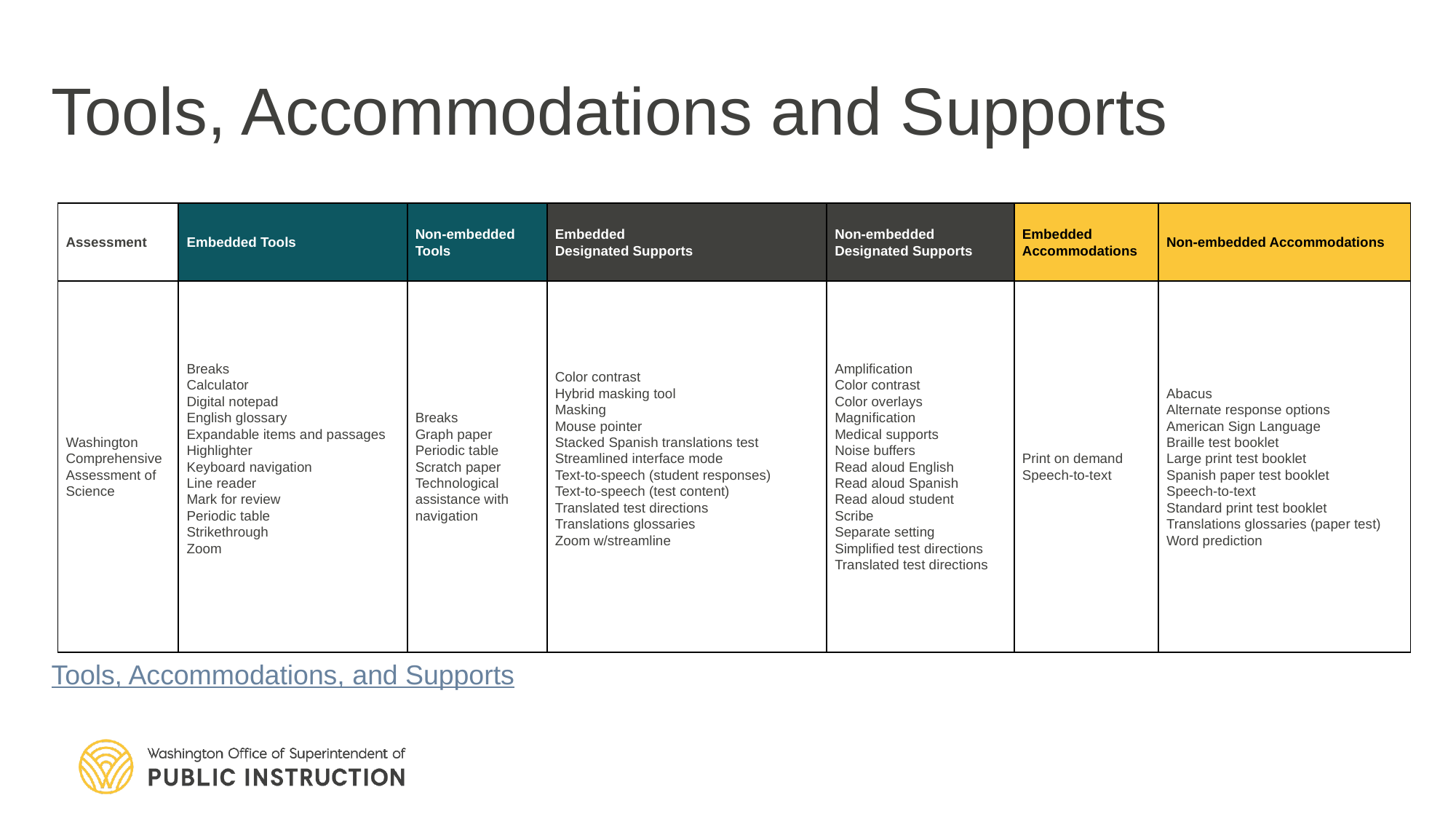

# Tools, Accommodations and Supports
| Assessment | Embedded Tools | Non-embedded Tools | Embedded Designated Supports | Non-embedded Designated Supports | Embedded Accommodations | Non-embedded Accommodations |
| --- | --- | --- | --- | --- | --- | --- |
| Washington Comprehensive Assessment of Science | Breaks Calculator Digital notepad English glossary Expandable items and passages Highlighter Keyboard navigation Line reader Mark for review Periodic table Strikethrough Zoom | Breaks Graph paper Periodic table Scratch paper Technological assistance with navigation | Color contrast Hybrid masking tool Masking Mouse pointer Stacked Spanish translations test Streamlined interface mode Text-to-speech (student responses) Text-to-speech (test content) Translated test directions Translations glossaries Zoom w/streamline | Amplification Color contrast Color overlays Magnification Medical supports Noise buffers Read aloud English Read aloud Spanish Read aloud student Scribe Separate setting Simplified test directions Translated test directions | Print on demand Speech-to-text | Abacus Alternate response options American Sign Language Braille test booklet Large print test booklet Spanish paper test booklet Speech-to-text Standard print test booklet Translations glossaries (paper test) Word prediction |
Tools, Accommodations, and Supports